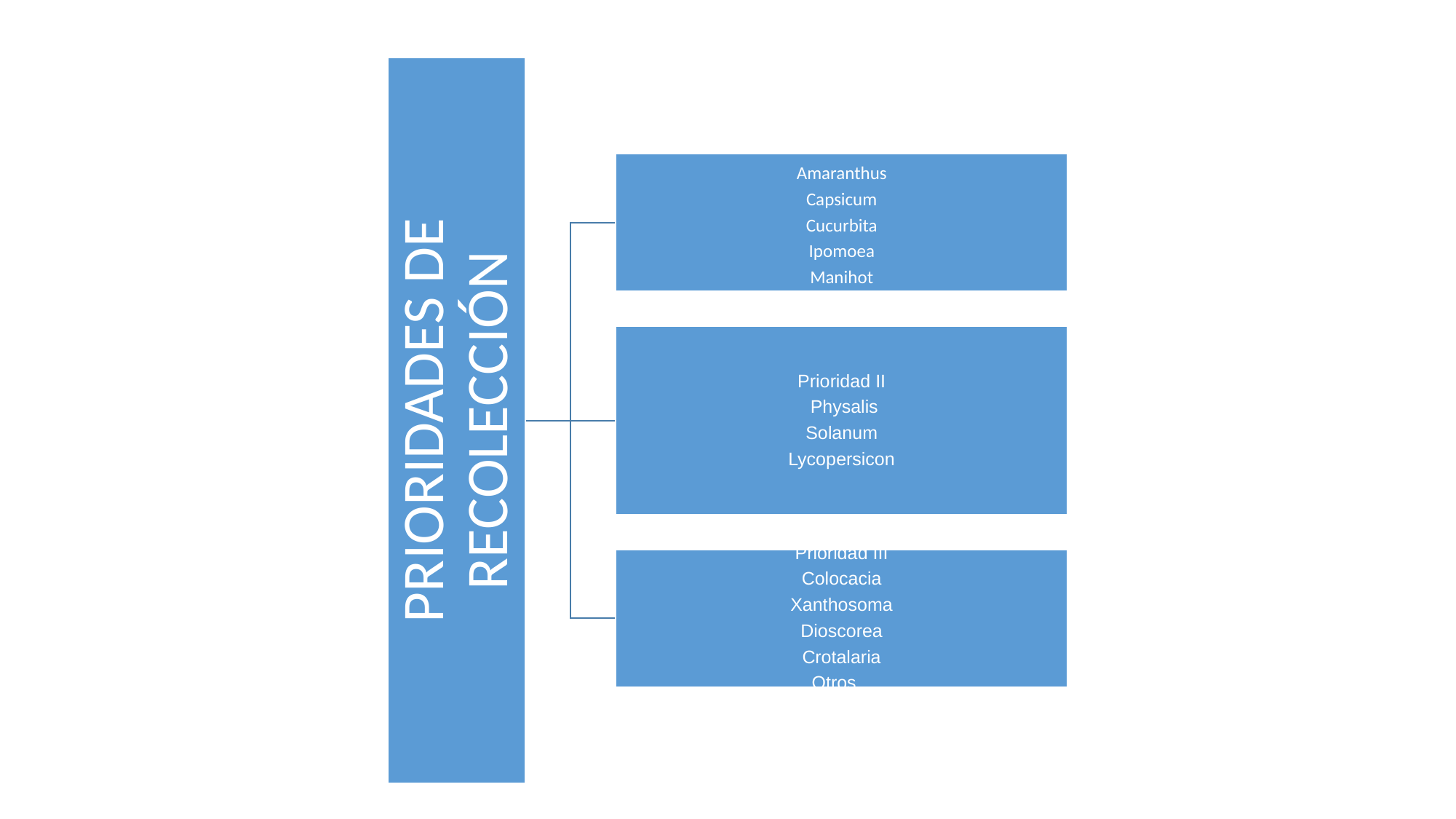

PRIORIDADES DE RECOLECCIÓN
Prioridad I
Amaranthus
Capsicum
Cucurbita
Ipomoea
Manihot

Prioridad II
 Physalis
Solanum
Lycopersicon
Prioridad III
Colocacia
Xanthosoma
Dioscorea
Crotalaria
Otros